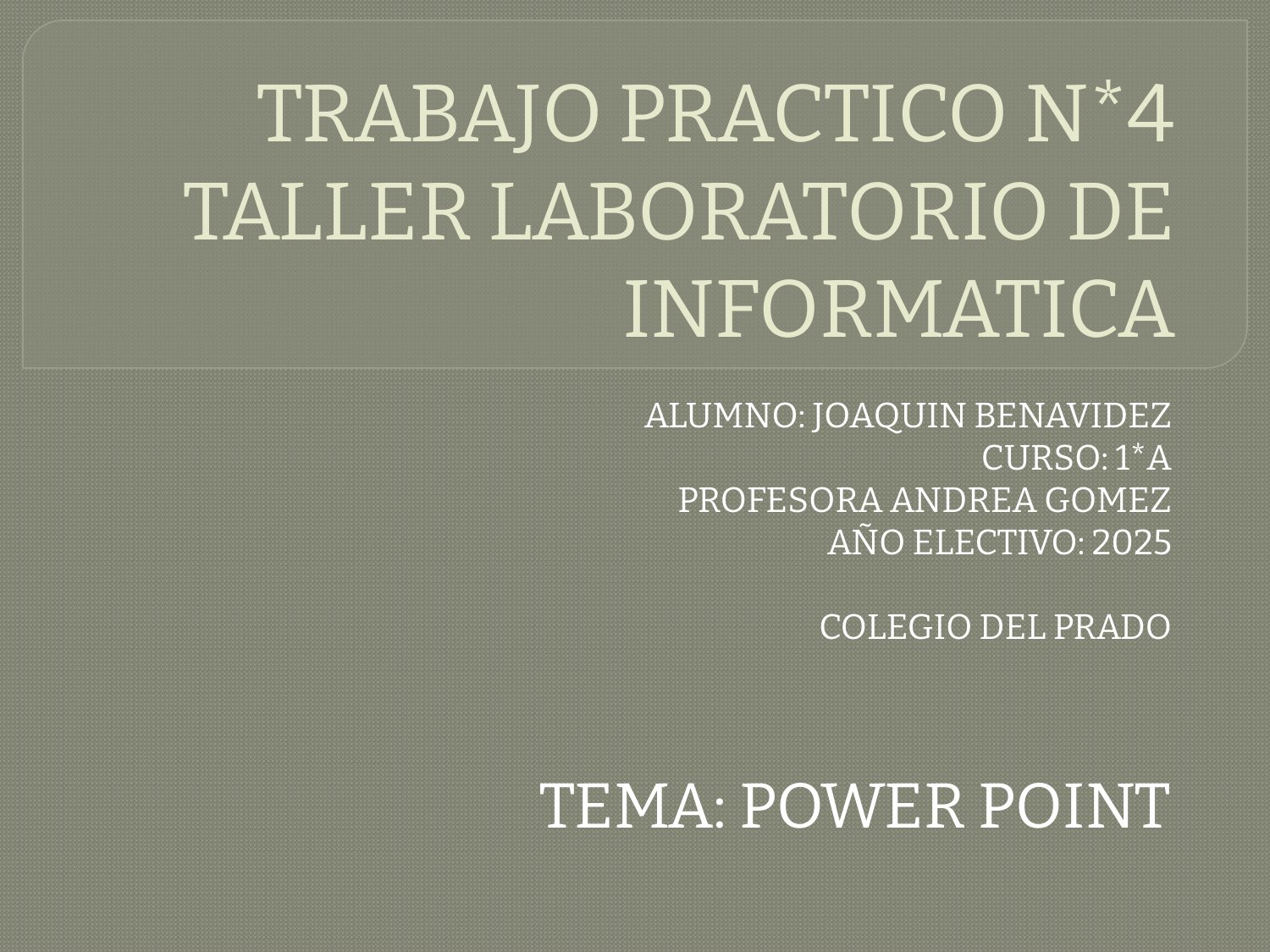

# TRABAJO PRACTICO N*4 TALLER LABORATORIO DE INFORMATICA
ALUMNO: JOAQUIN BENAVIDEZ
CURSO: 1*A
PROFESORA ANDREA GOMEZ
AÑO ELECTIVO: 2025

COLEGIO DEL PRADO

TEMA: POWER POINT